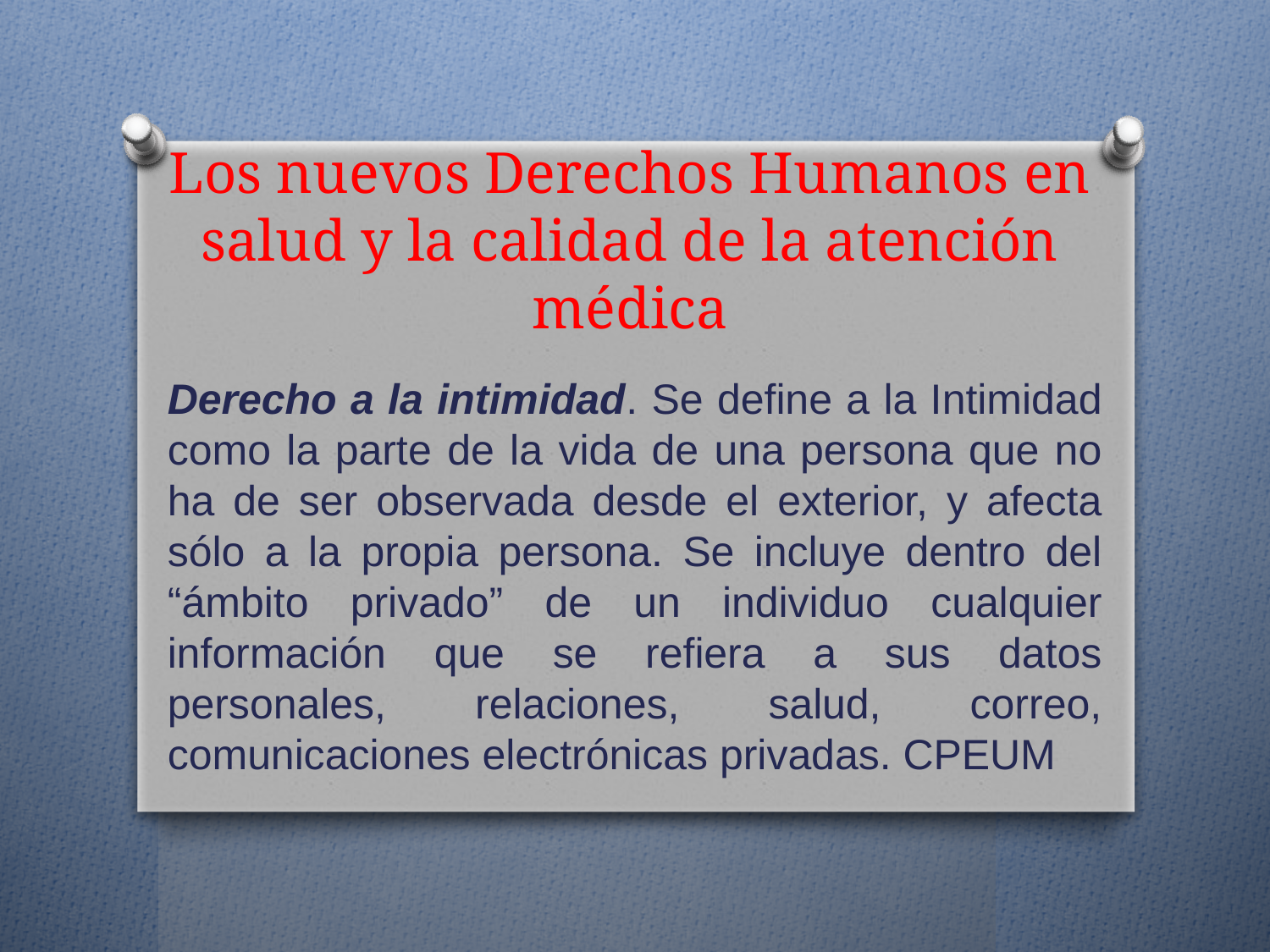

# Los nuevos Derechos Humanos en salud y la calidad de la atención médica
Derecho a la intimidad. Se define a la Intimidad como la parte de la vida de una persona que no ha de ser observada desde el exterior, y afecta sólo a la propia persona. Se incluye dentro del “ámbito privado” de un individuo cualquier información que se refiera a sus datos personales, relaciones, salud, correo, comunicaciones electrónicas privadas. CPEUM